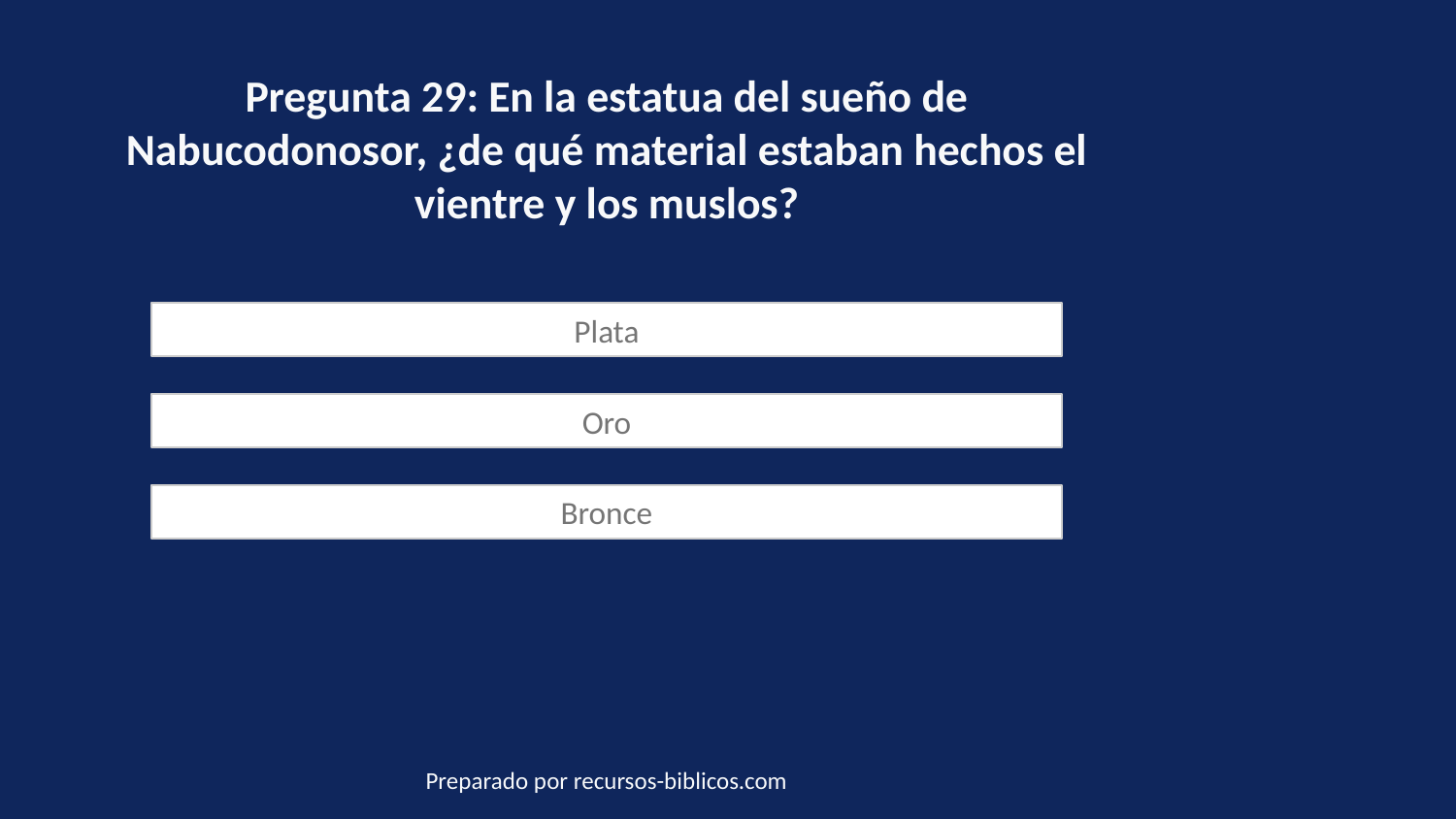

Pregunta 29: En la estatua del sueño de Nabucodonosor, ¿de qué material estaban hechos el vientre y los muslos?
Plata
Oro
Bronce
Preparado por recursos-biblicos.com